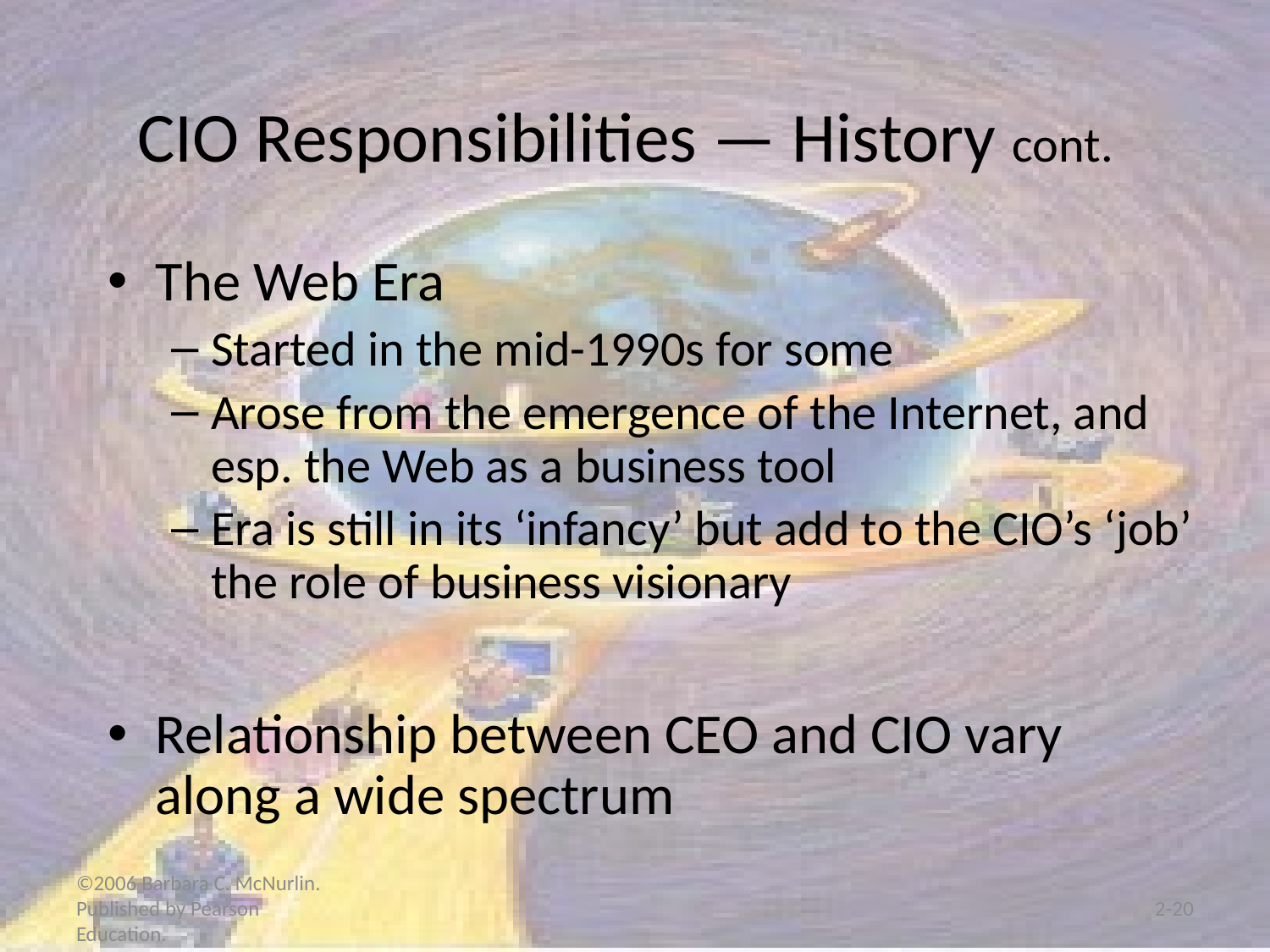

# CIO Responsibilities — History cont.
The Web Era
Started in the mid-1990s for some
Arose from the emergence of the Internet, and esp. the Web as a business tool
Era is still in its ‘infancy’ but add to the CIO’s ‘job’ the role of business visionary

Relationship between CEO and CIO vary along a wide spectrum
©2006 Barbara C. McNurlin. Published by Pearson Education.
2-20